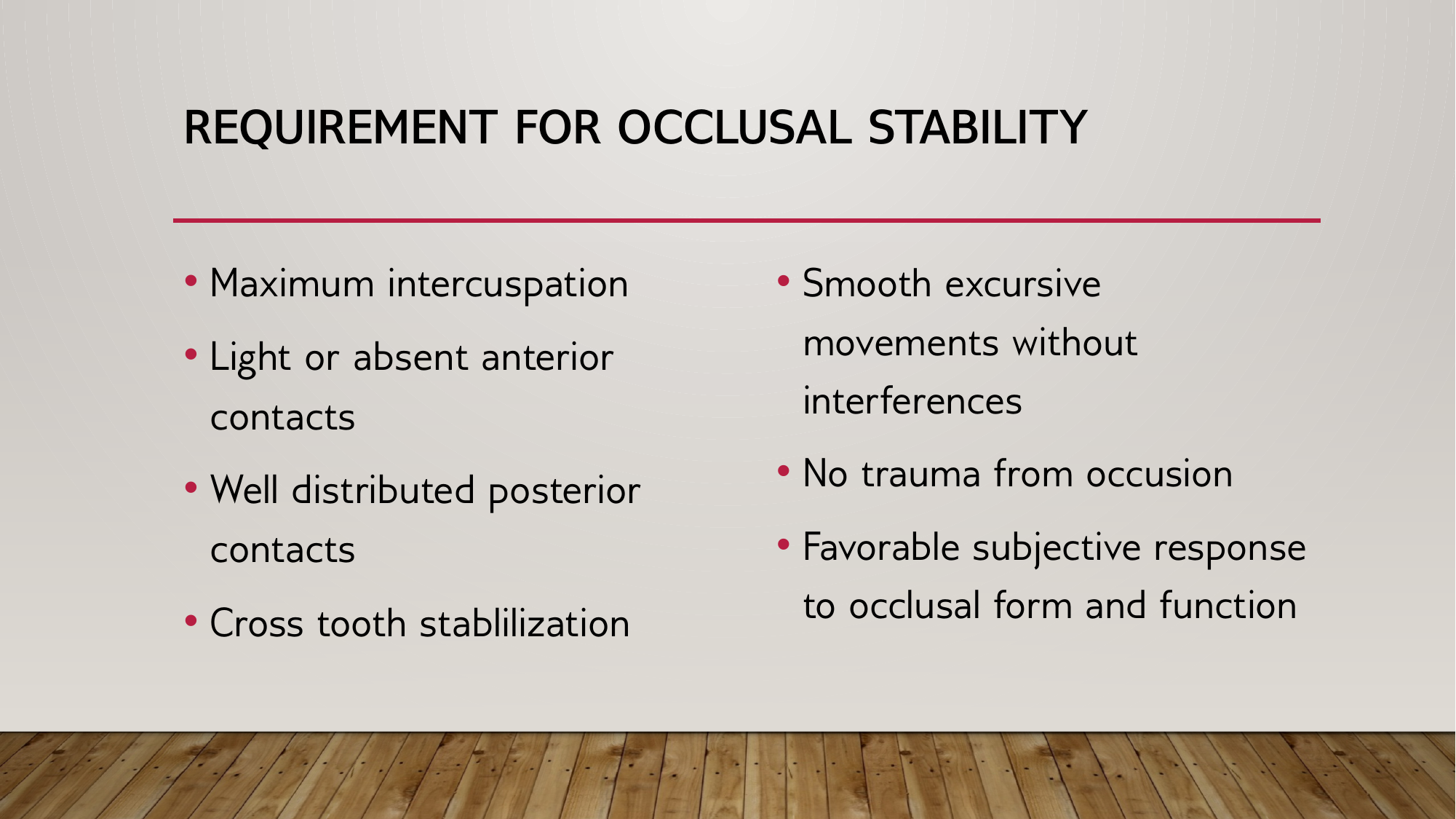

# Requirement for occlusal stability
Maximum intercuspation
Light or absent anterior contacts
Well distributed posterior contacts
Cross tooth stablilization
Smooth excursive movements without interferences
No trauma from occusion
Favorable subjective response to occlusal form and function